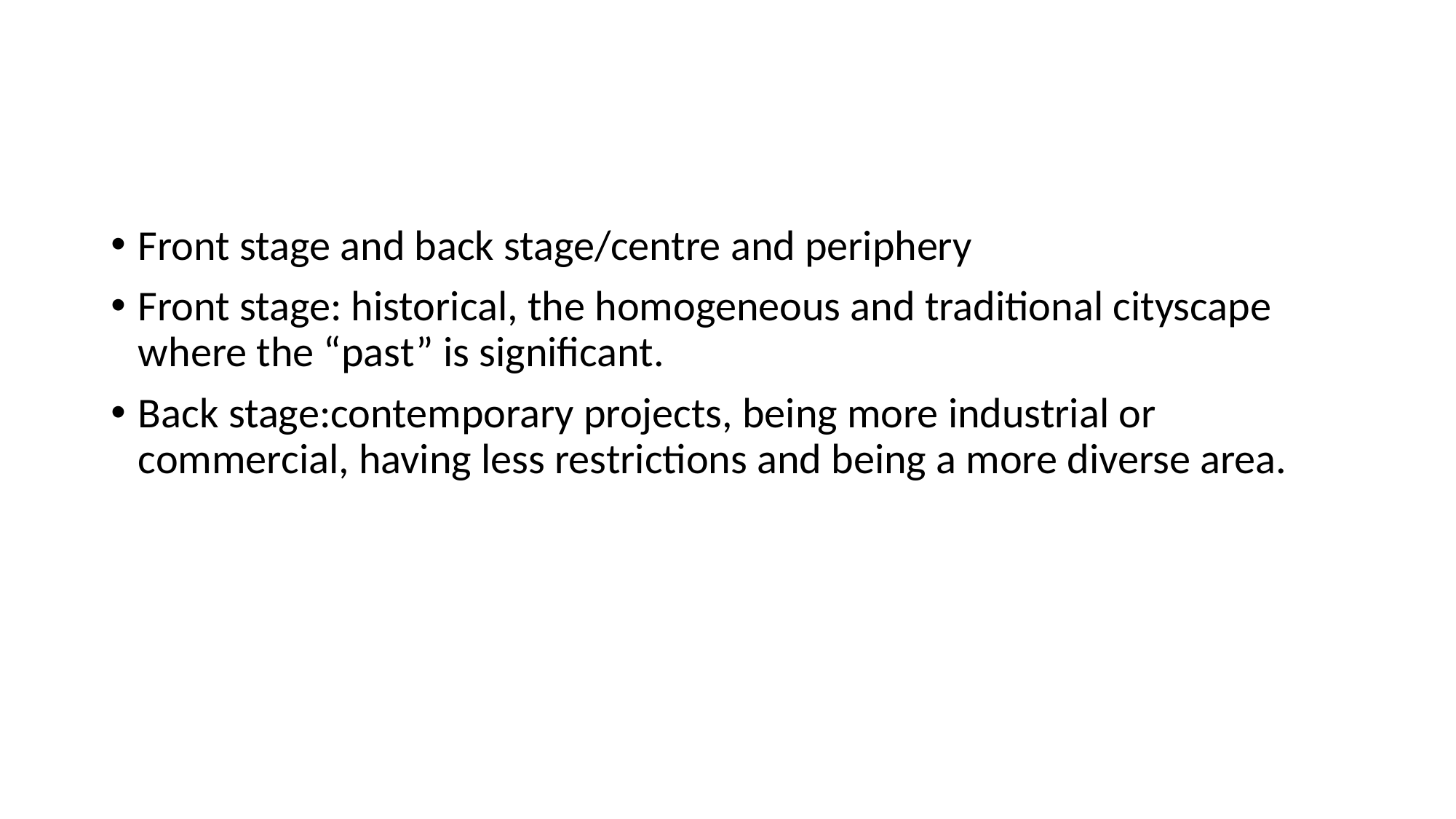

Front stage and back stage/centre and periphery
Front stage: historical, the homogeneous and traditional cityscape where the “past” is significant.
Back stage:contemporary projects, being more industrial or commercial, having less restrictions and being a more diverse area.